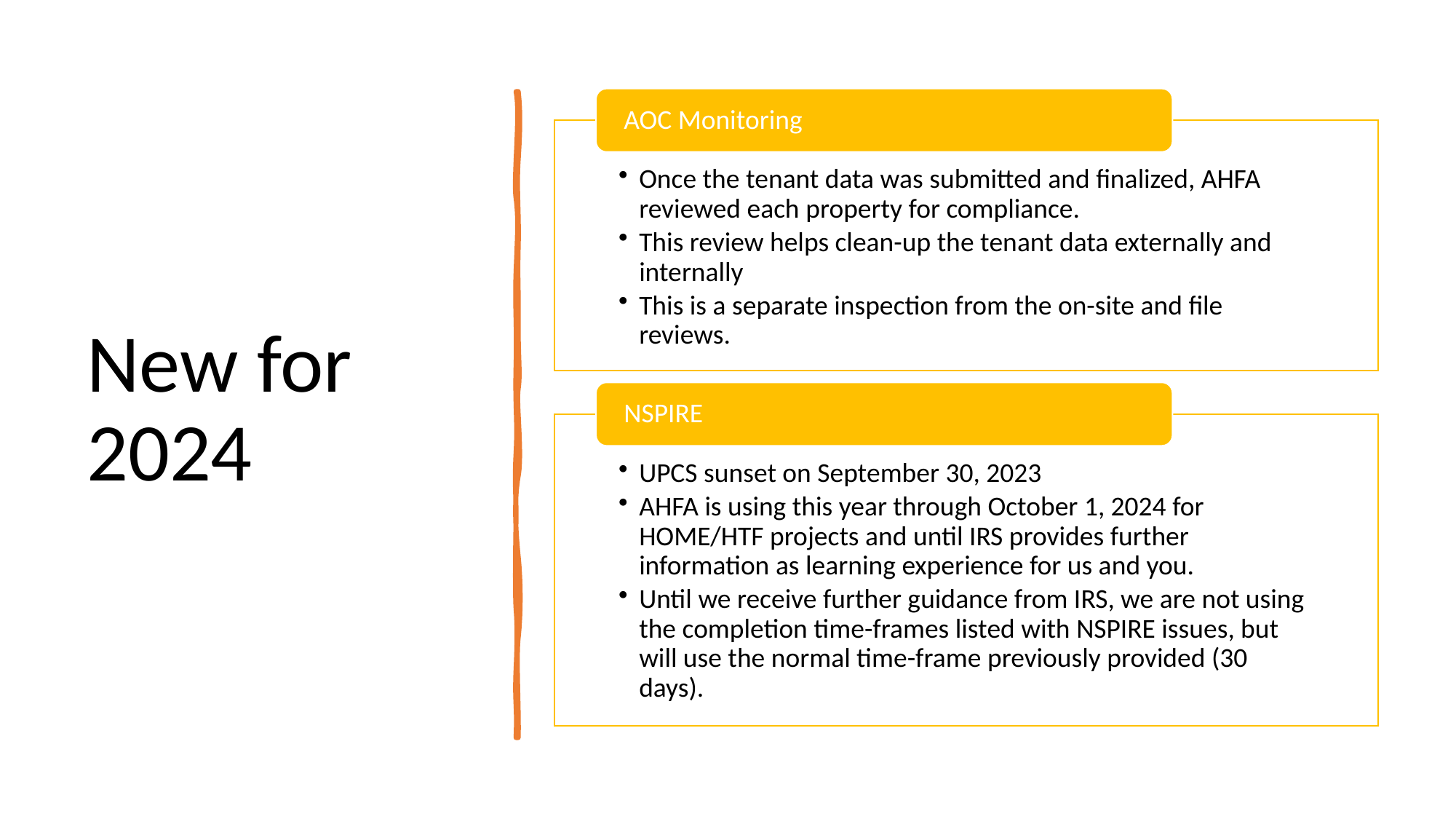

Once the tenant data was submitted and finalized, AHFA reviewed each property for compliance.
This review helps clean-up the tenant data externally and internally
This is a separate inspection from the on-site and file reviews.
AOC Monitoring
UPCS sunset on September 30, 2023
AHFA is using this year through October 1, 2024 for HOME/HTF projects and until IRS provides further information as learning experience for us and you.
Until we receive further guidance from IRS, we are not using the completion time-frames listed with NSPIRE issues, but will use the normal time-frame previously provided (30 days).
NSPIRE
# New for 2024